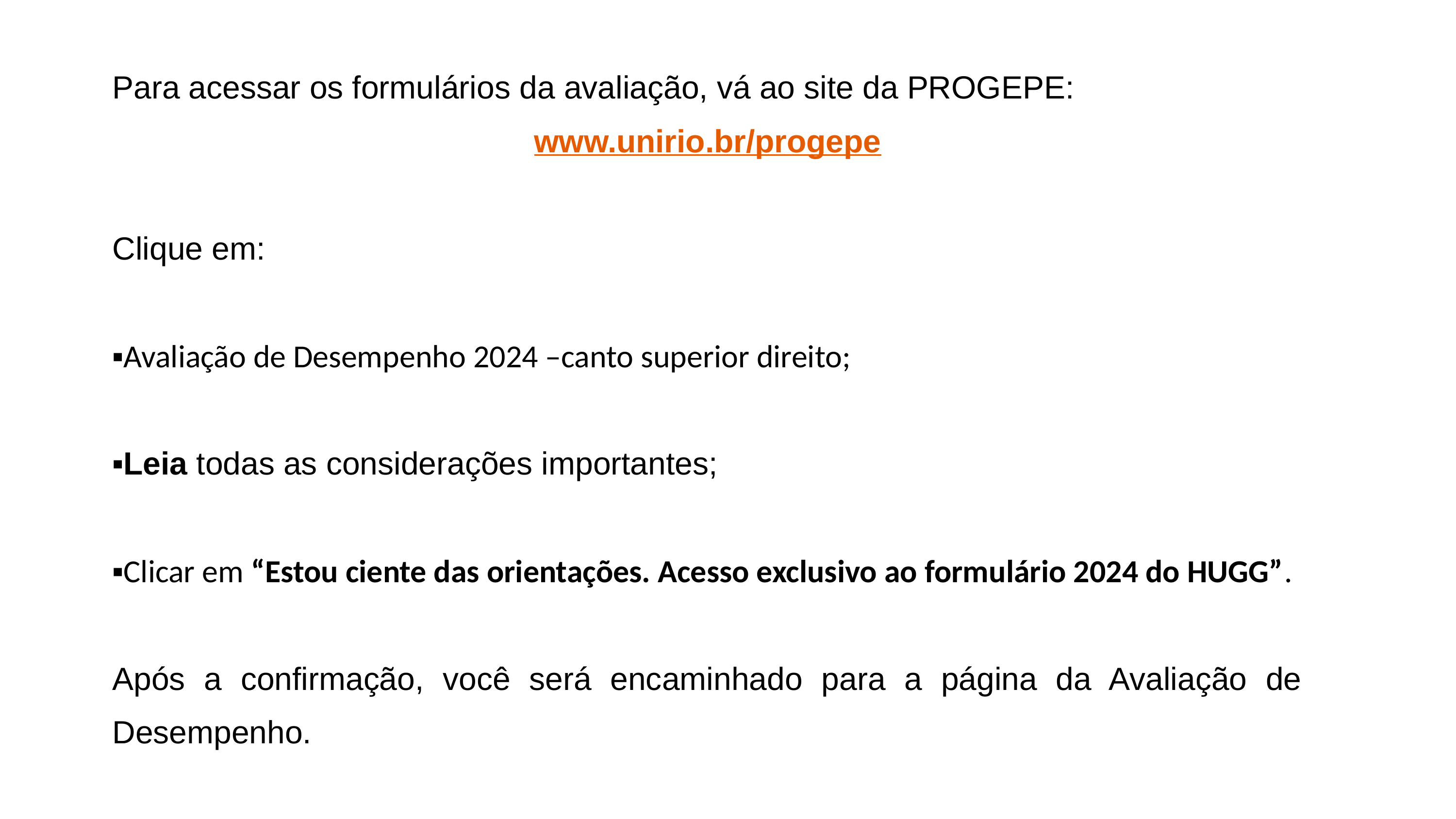

Para acessar os formulários da avaliação, vá ao site da PROGEPE:
www.unirio.br/progepe

Clique em:

▪Avaliação de Desempenho 2024 –canto superior direito;

▪Leia todas as considerações importantes;

▪Clicar em “Estou ciente das orientações. Acesso exclusivo ao formulário 2024 do HUGG”.

Após a confirmação, você será encaminhado para a página da Avaliação de Desempenho.